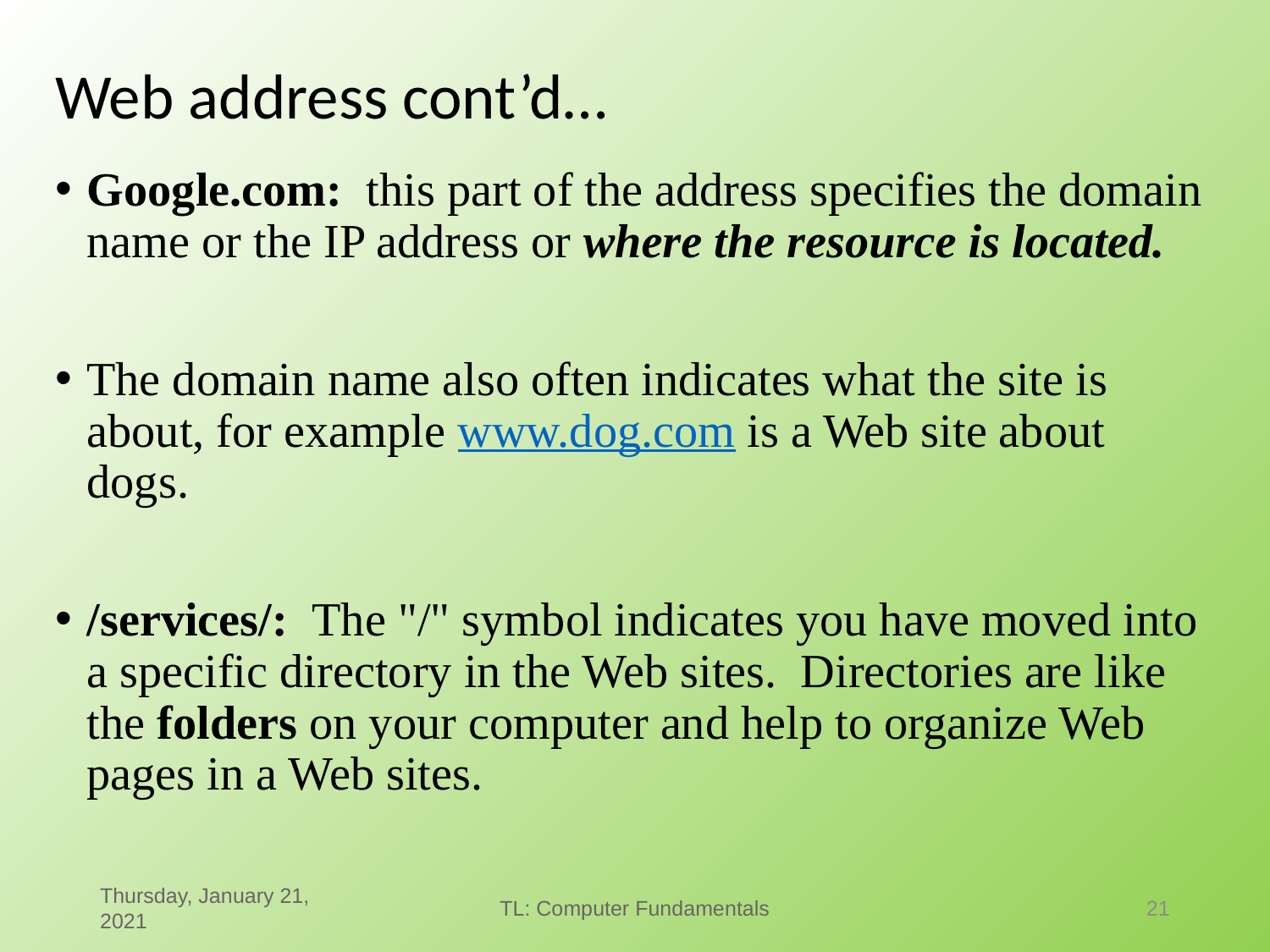

# Web address cont’d…
Google.com:  this part of the address specifies the domain name or the IP address or where the resource is located.

The domain name also often indicates what the site is about, for example www.dog.com is a Web site about dogs.

/services/:  The "/" symbol indicates you have moved into a specific directory in the Web sites.  Directories are like the folders on your computer and help to organize Web pages in a Web sites.

Thursday, January 21, 2021
TL: Computer Fundamentals
21